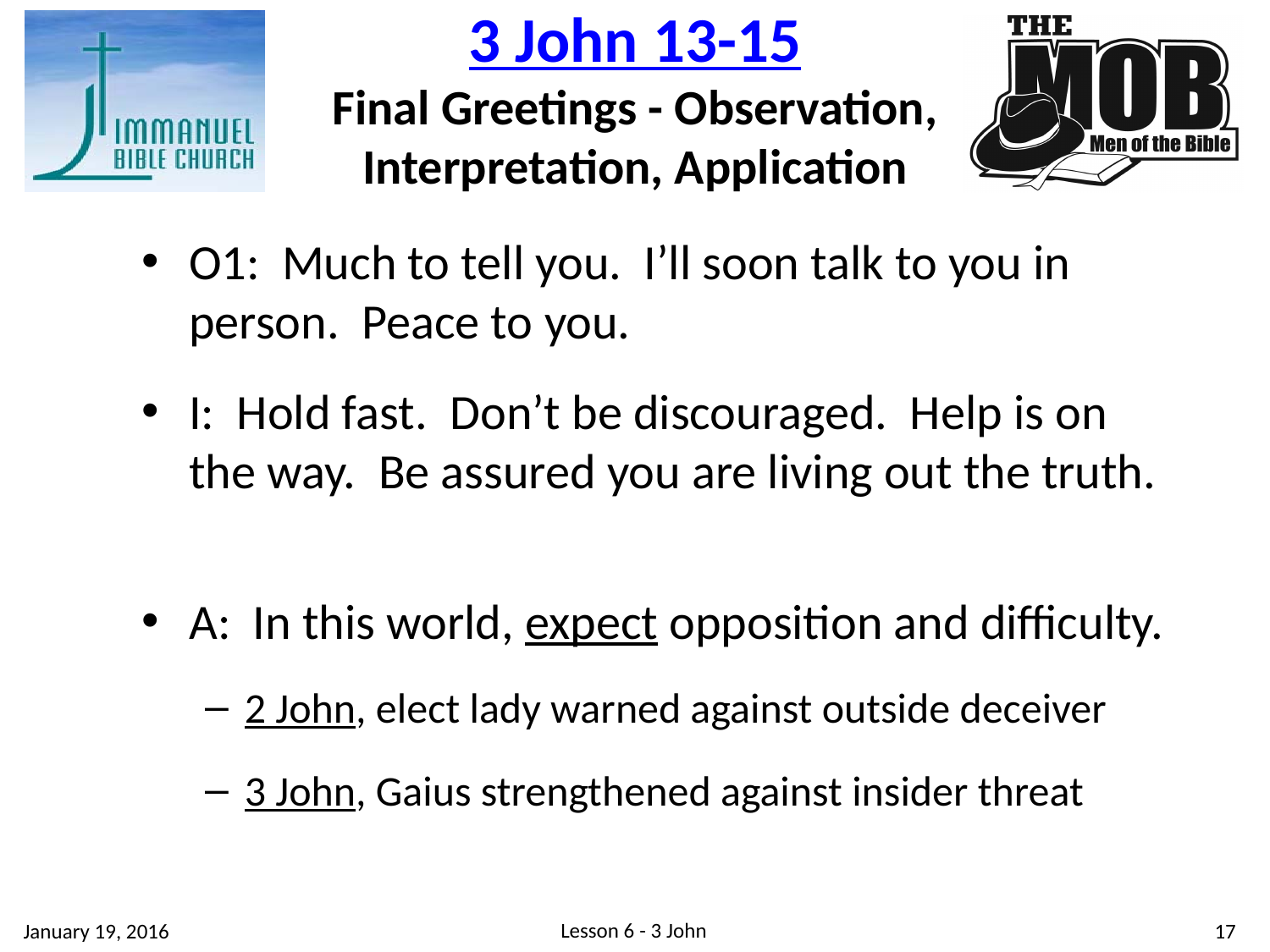

3 John 13-15
Final Greetings - Observation, Interpretation, Application
O1:  Much to tell you.  I’ll soon talk to you in person.  Peace to you.
I:  Hold fast.  Don’t be discouraged.  Help is on the way.  Be assured you are living out the truth.
A:  In this world, expect opposition and difficulty.
2 John, elect lady warned against outside deceiver
3 John, Gaius strengthened against insider threat
Lesson 6 - 3 John
17
January 19, 2016